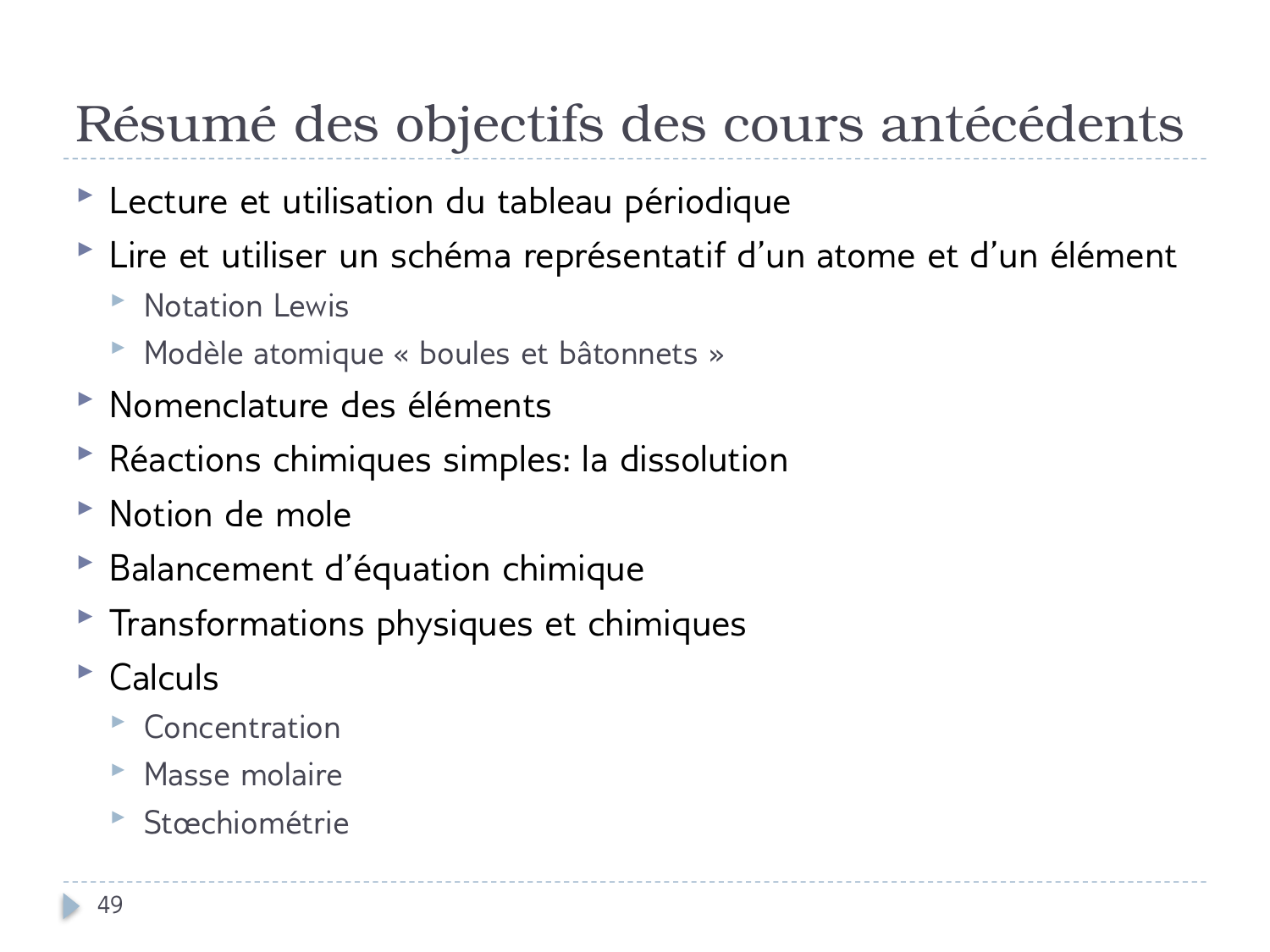

# Résumé des objectifs des cours antécédents
Lecture et utilisation du tableau périodique
Lire et utiliser un schéma représentatif d’un atome et d’un élément
Notation Lewis
Modèle atomique « boules et bâtonnets »
Nomenclature des éléments
Réactions chimiques simples: la dissolution
Notion de mole
Balancement d’équation chimique
Transformations physiques et chimiques
Calculs
Concentration
Masse molaire
Stœchiométrie

49